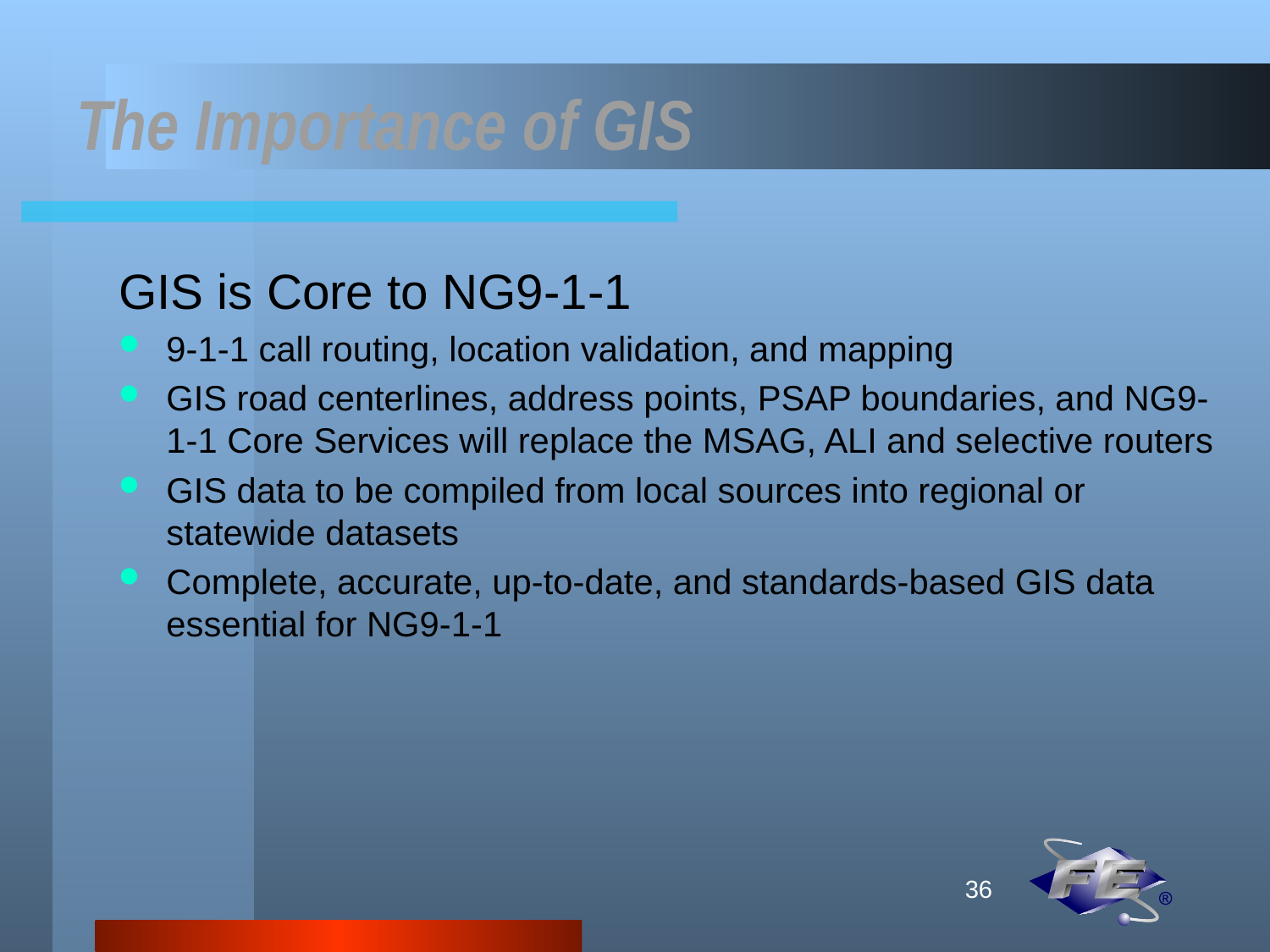

# The Importance of GIS
GIS is Core to NG9-1-1
9-1-1 call routing, location validation, and mapping
GIS road centerlines, address points, PSAP boundaries, and NG9-1-1 Core Services will replace the MSAG, ALI and selective routers
GIS data to be compiled from local sources into regional or statewide datasets
Complete, accurate, up-to-date, and standards-based GIS data essential for NG9-1-1
36